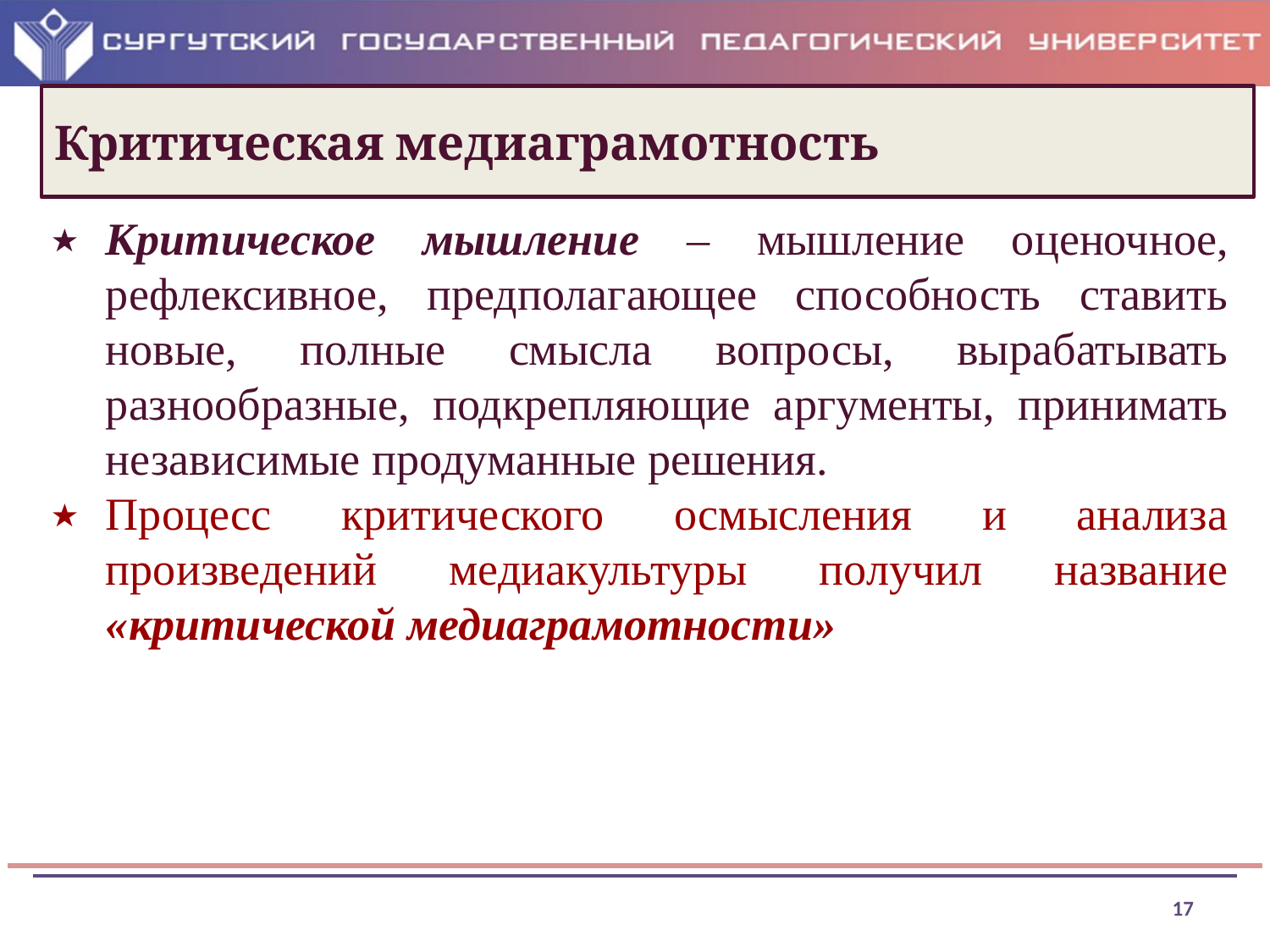

# Критическая медиаграмотность
Критическое мышление – мышление оценочное, рефлексивное, предполагающее способность ставить новые, полные смысла вопросы, вырабатывать разнообразные, подкрепляющие аргументы, принимать независимые продуманные решения.
Процесс критического осмысления и анализа произведений медиакультуры получил название «критической медиаграмотности»
17